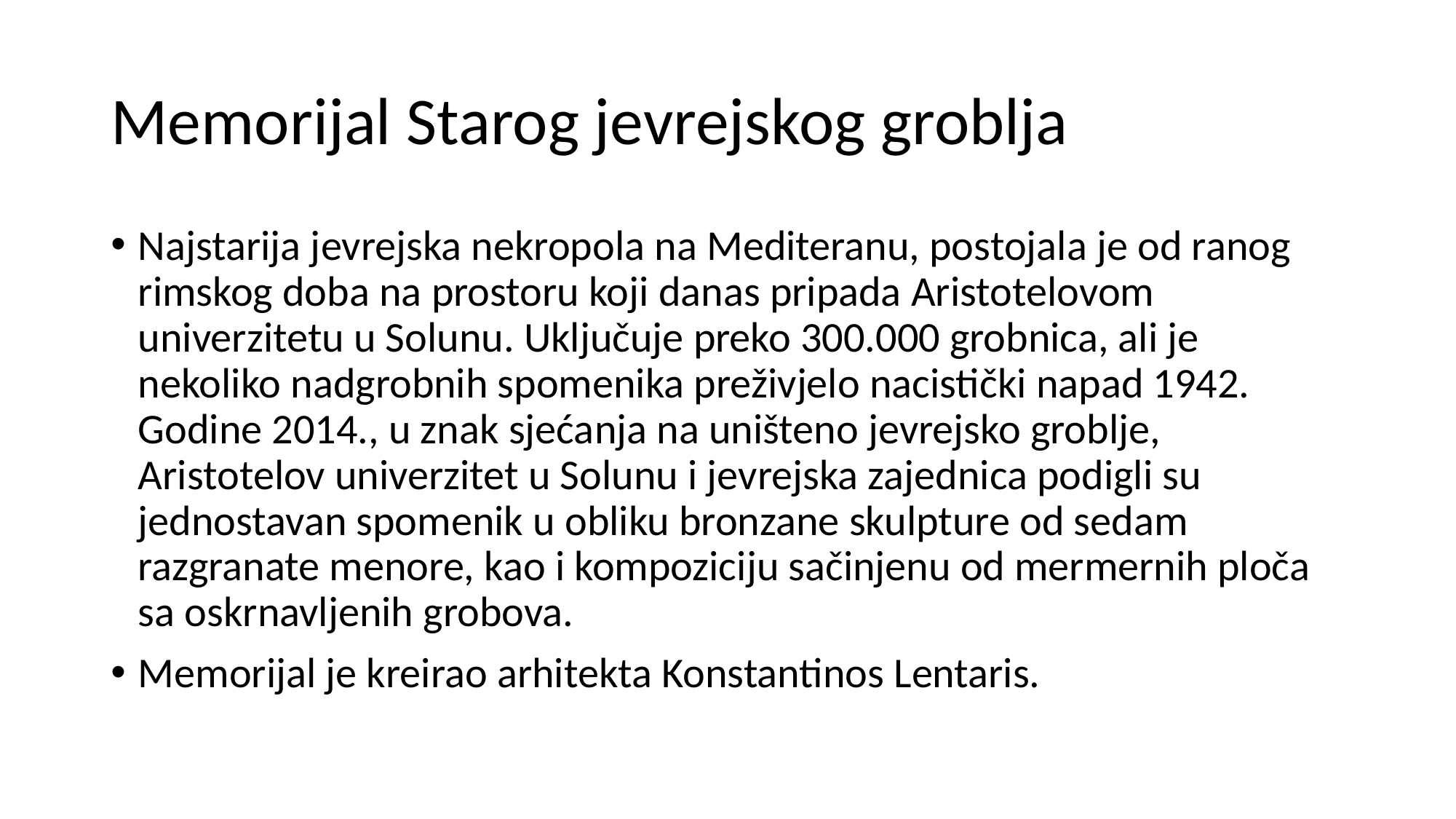

# Memorijal Starog jevrejskog groblja
Najstarija jevrejska nekropola na Mediteranu, postojala je od ranog rimskog doba na prostoru koji danas pripada Aristotelovom univerzitetu u Solunu. Uključuje preko 300.000 grobnica, ali je nekoliko nadgrobnih spomenika preživjelo nacistički napad 1942. Godine 2014., u znak sjećanja na uništeno jevrejsko groblje, Aristotelov univerzitet u Solunu i jevrejska zajednica podigli su jednostavan spomenik u obliku bronzane skulpture od sedam razgranate menore, kao i kompoziciju sačinjenu od mermernih ploča sa oskrnavljenih grobova.
Memorijal je kreirao arhitekta Konstantinos Lentaris.